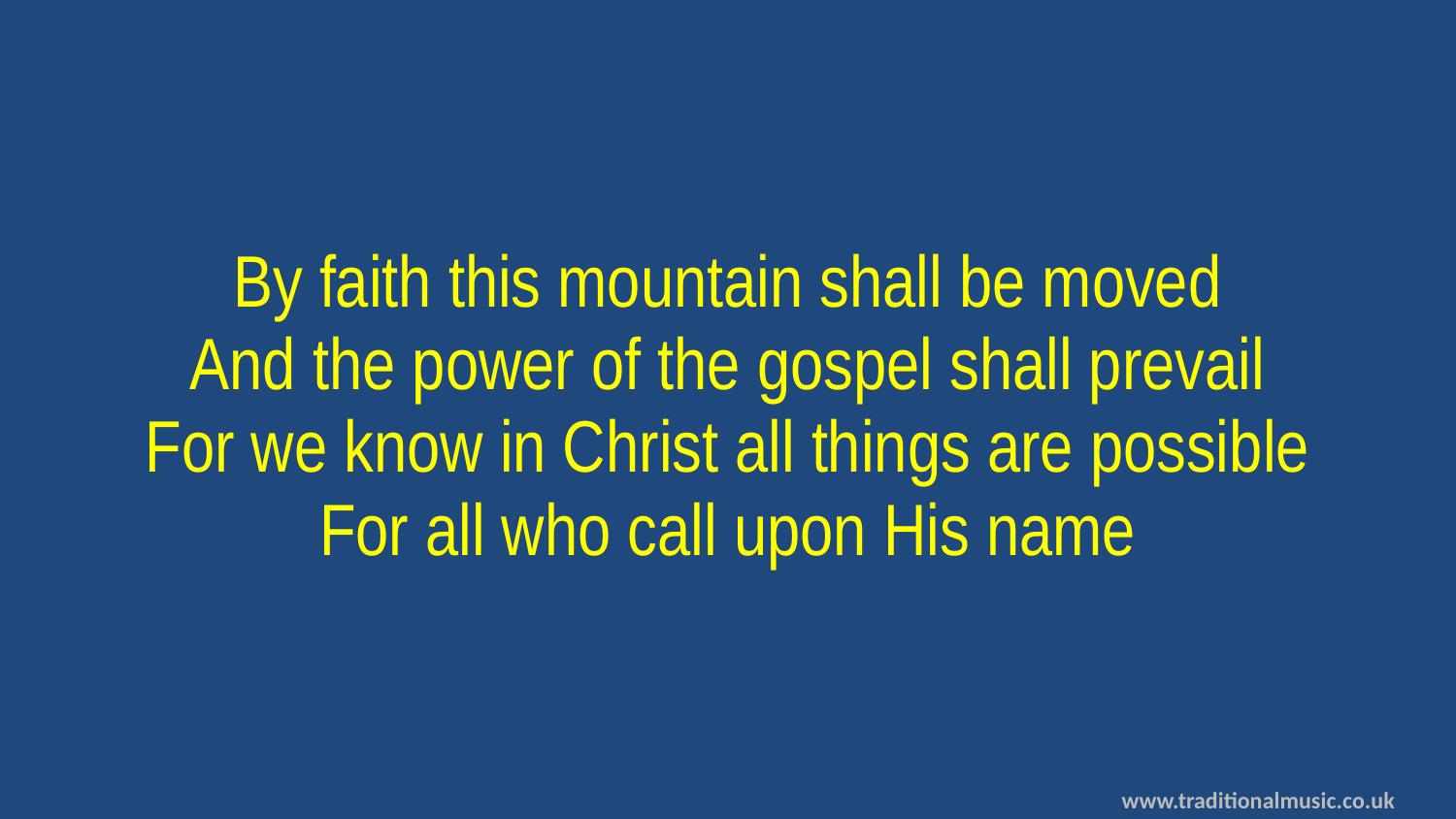

By faith this mountain shall be moved
And the power of the gospel shall prevail
For we know in Christ all things are possible
For all who call upon His name